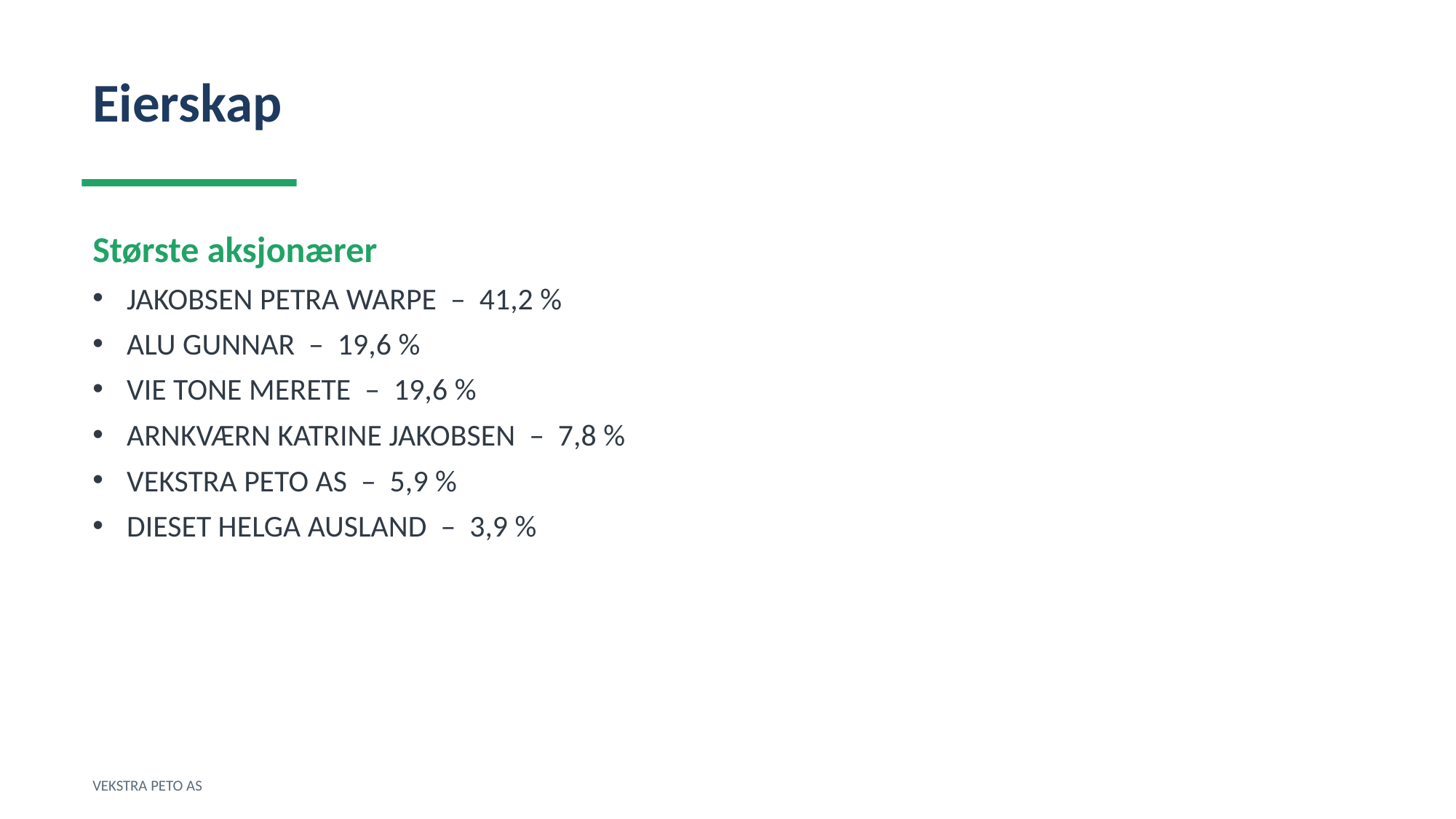

Eierskap

Største aksjonærer
JAKOBSEN PETRA WARPE  –  41,2 %
ALU GUNNAR  –  19,6 %
VIE TONE MERETE  –  19,6 %
ARNKVÆRN KATRINE JAKOBSEN  –  7,8 %
VEKSTRA PETO AS  –  5,9 %
DIESET HELGA AUSLAND  –  3,9 %
VEKSTRA PETO AS